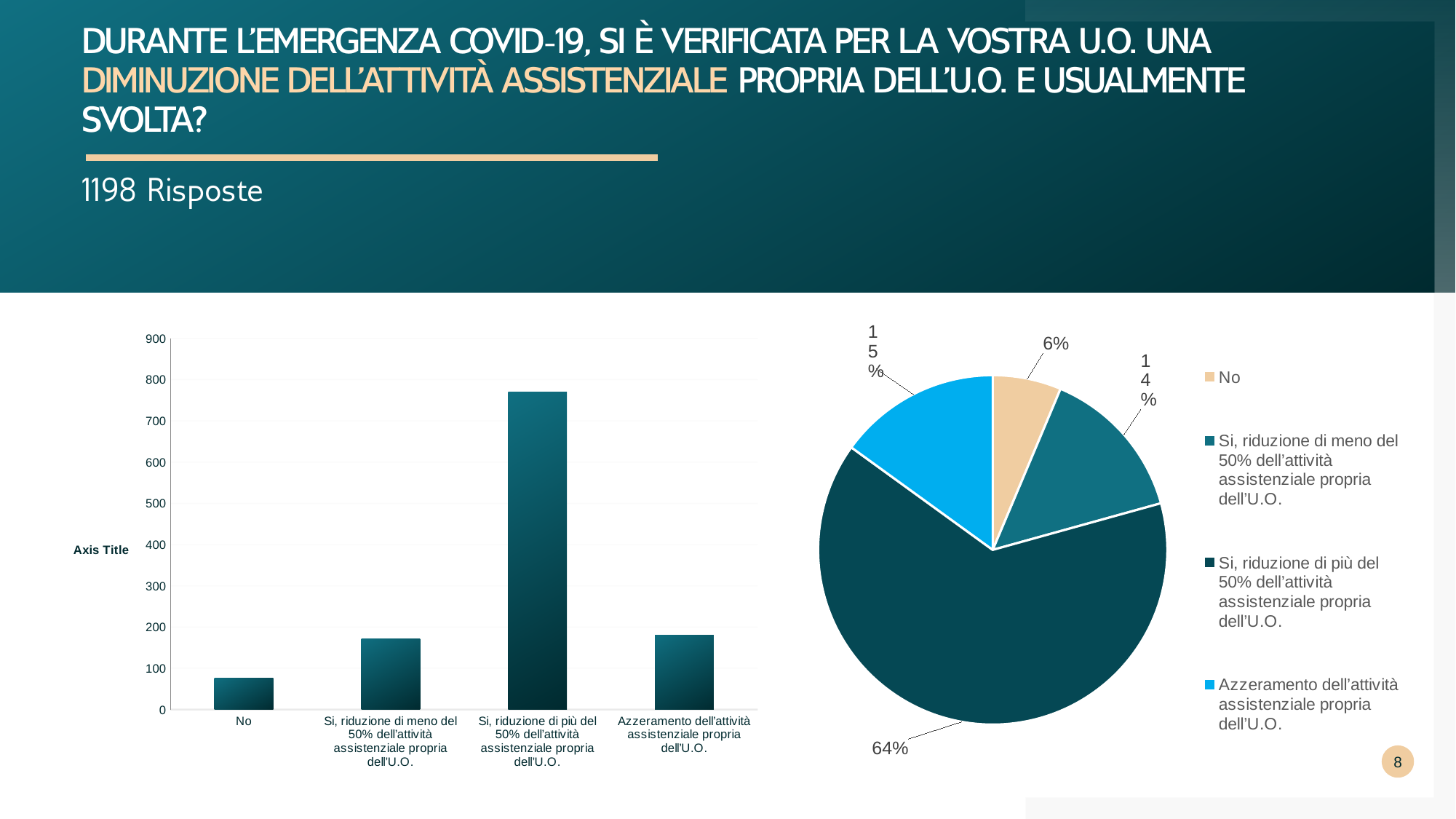

# Durante l’emergenza COVID-19, si è verificata per la vostra U.O. una diminuzione dell’attività assistenziale propria dell’U.O. e usualmente svolta?

1198 Risposte

### Chart

| Category | ORGANICO |
|---|---|
| No | 76.0 |
| Si, riduzione di meno del 50% dell’attività assistenziale propria dell’U.O. | 172.0 |
| Si, riduzione di più del 50% dell’attività assistenziale propria dell’U.O. | 770.0 |
| Azzeramento dell’attività assistenziale propria dell’U.O. | 180.0 |

### Chart

| Category | ORGANICO |
|---|---|
| No | 76.0 |
| Si, riduzione di meno del 50% dell’attività assistenziale propria dell’U.O. | 172.0 |
| Si, riduzione di più del 50% dell’attività assistenziale propria dell’U.O. | 770.0 |
| Azzeramento dell’attività assistenziale propria dell’U.O. | 180.0 |
8